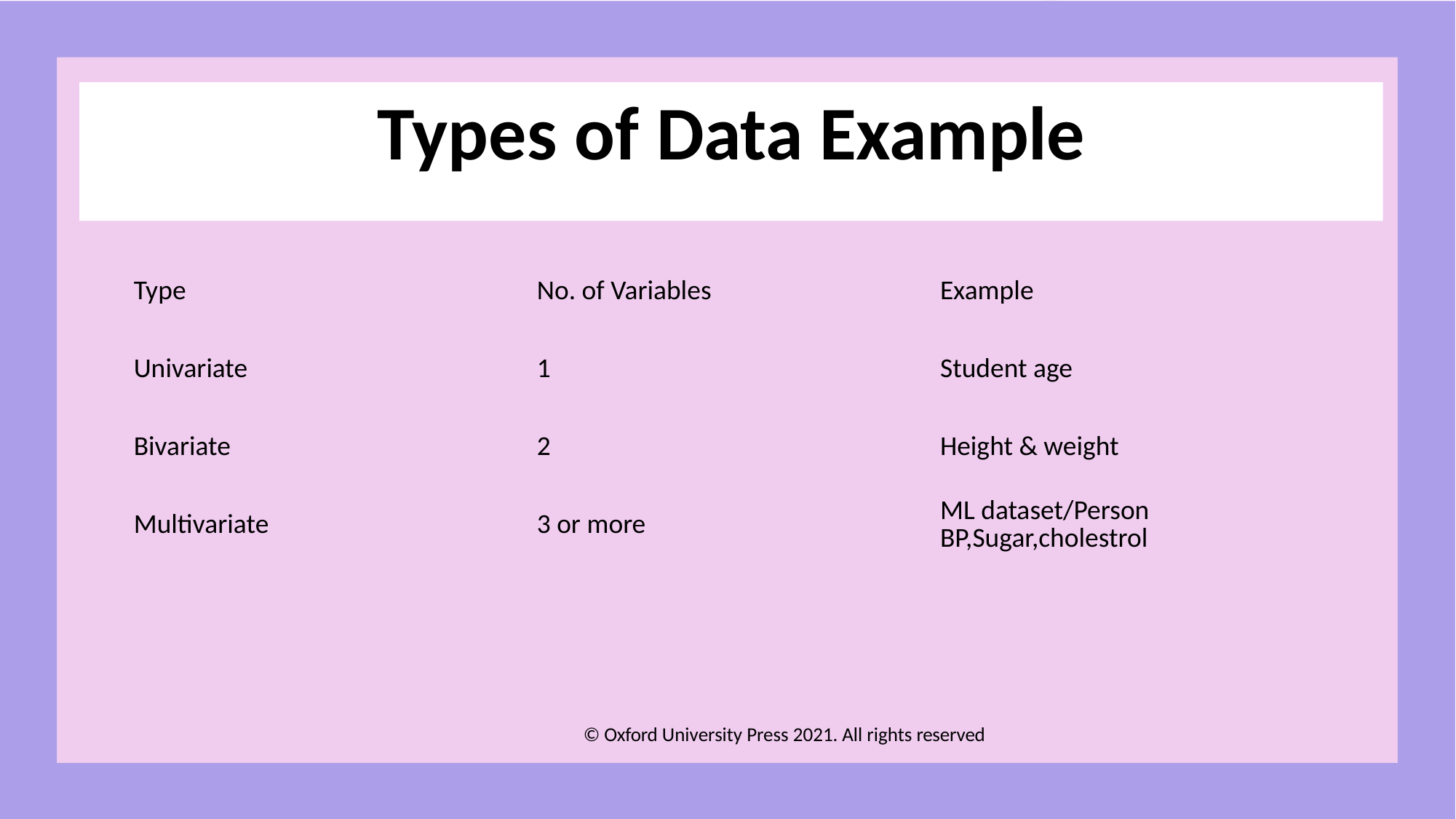

# Types of Data Example
| Type | No. of Variables | Example |
| --- | --- | --- |
| Univariate | 1 | Student age |
| Bivariate | 2 | Height & weight |
| Multivariate | 3 or more | ML dataset/Person BP,Sugar,cholestrol |
© Oxford University Press 2021. All rights reserved